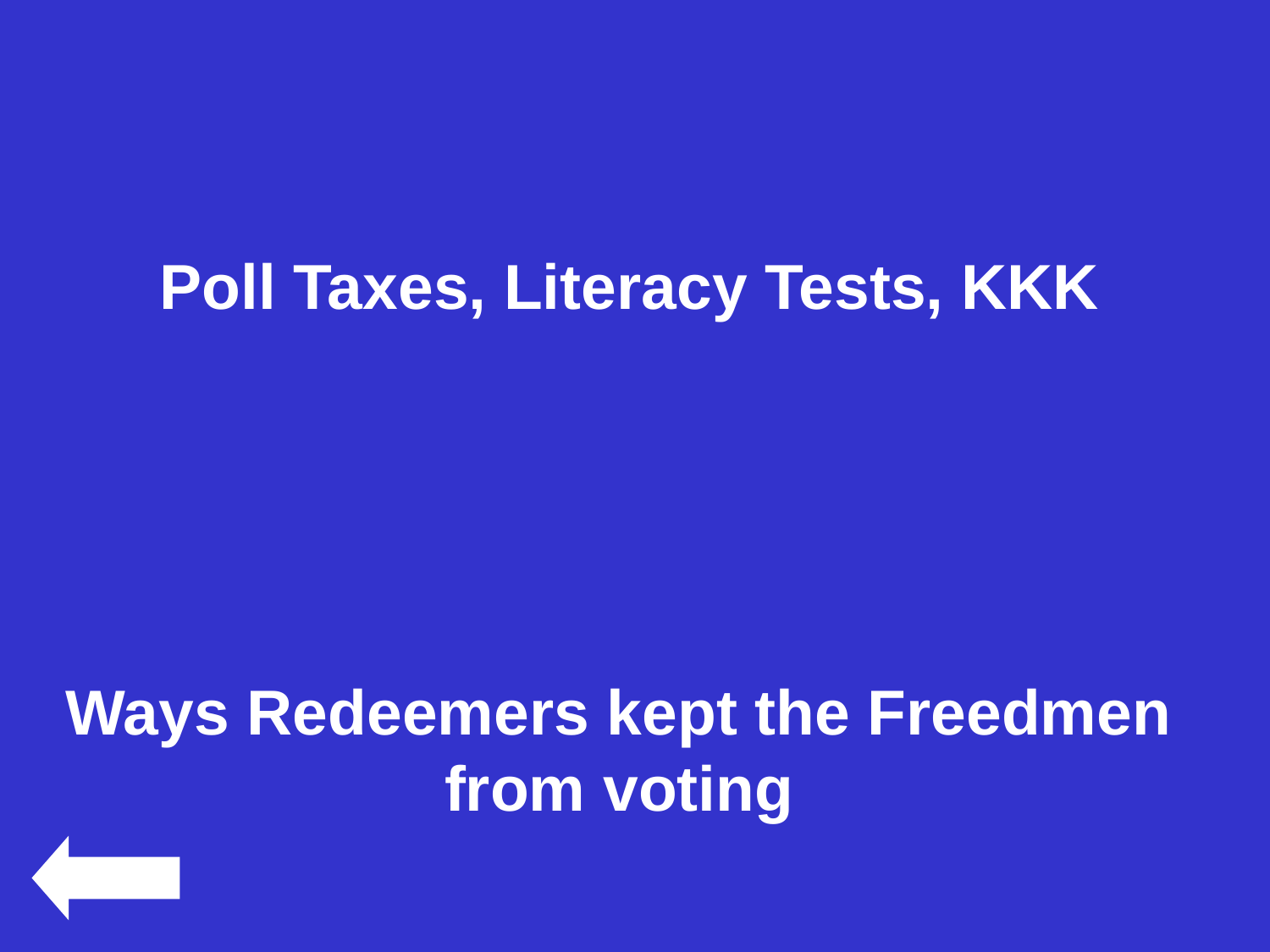

#
Poll Taxes, Literacy Tests, KKK
Ways Redeemers kept the Freedmen from voting